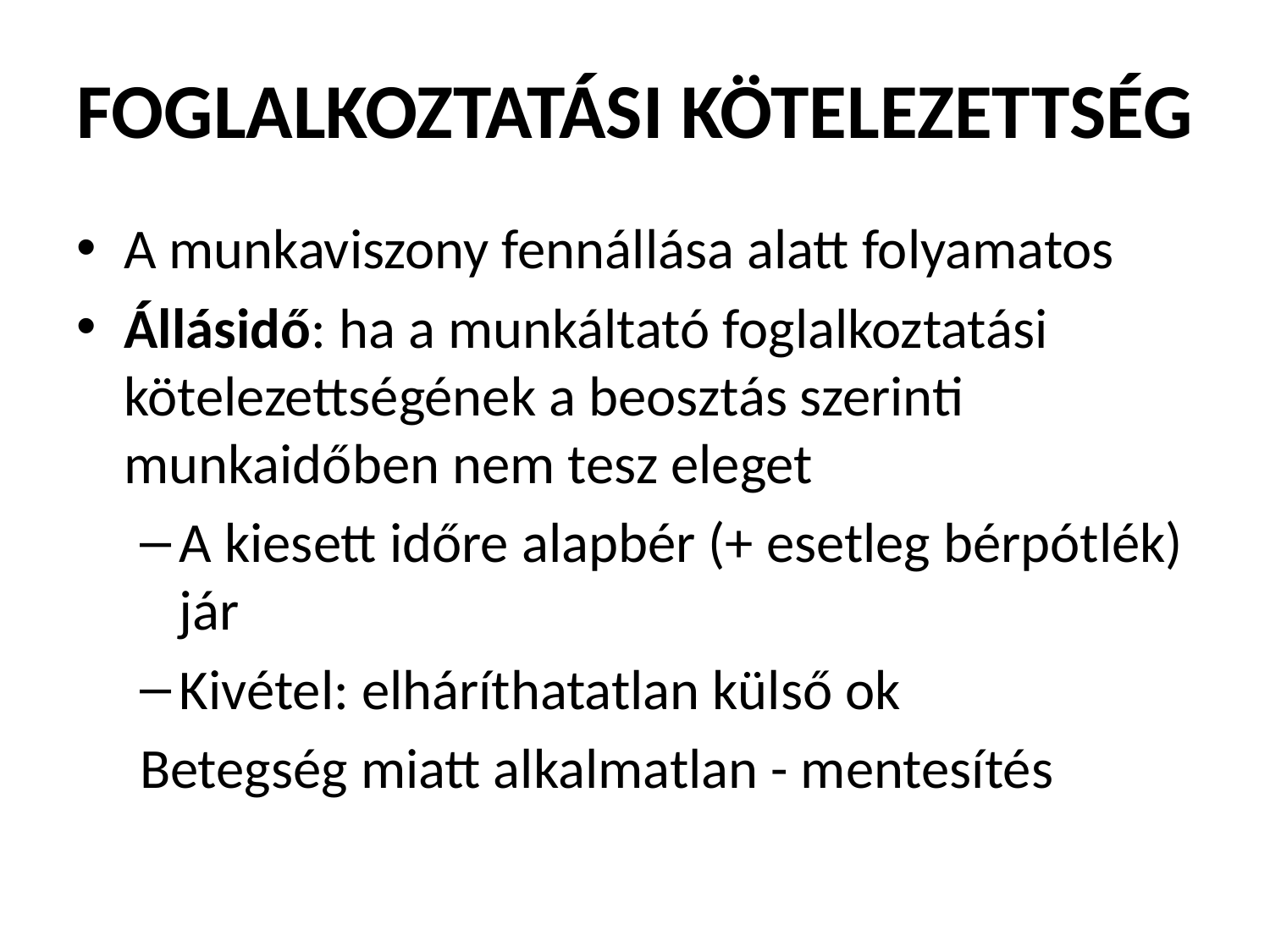

# Foglalkoztatási kötelezettség
A munkaviszony fennállása alatt folyamatos
Állásidő: ha a munkáltató foglalkoztatási kötelezettségének a beosztás szerinti munkaidőben nem tesz eleget
A kiesett időre alapbér (+ esetleg bérpótlék) jár
Kivétel: elháríthatatlan külső ok
Betegség miatt alkalmatlan - mentesítés